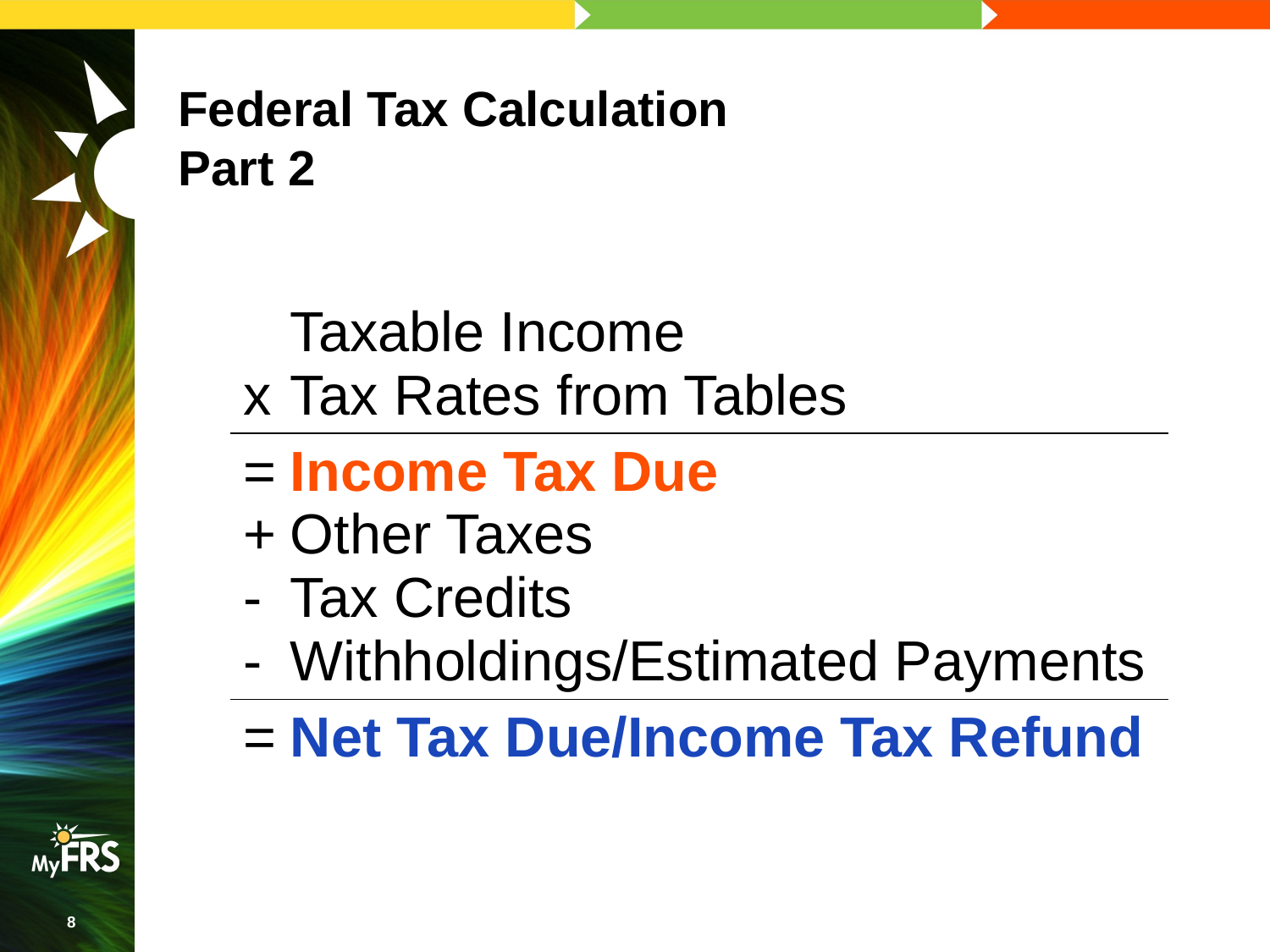

# Federal Tax Calculation Part 2
| x | Taxable Income Tax Rates from Tables |
| --- | --- |
| = + - - | Income Tax Due Other Taxes Tax Credits Withholdings/Estimated Payments |
| = | Net Tax Due/Income Tax Refund |
8